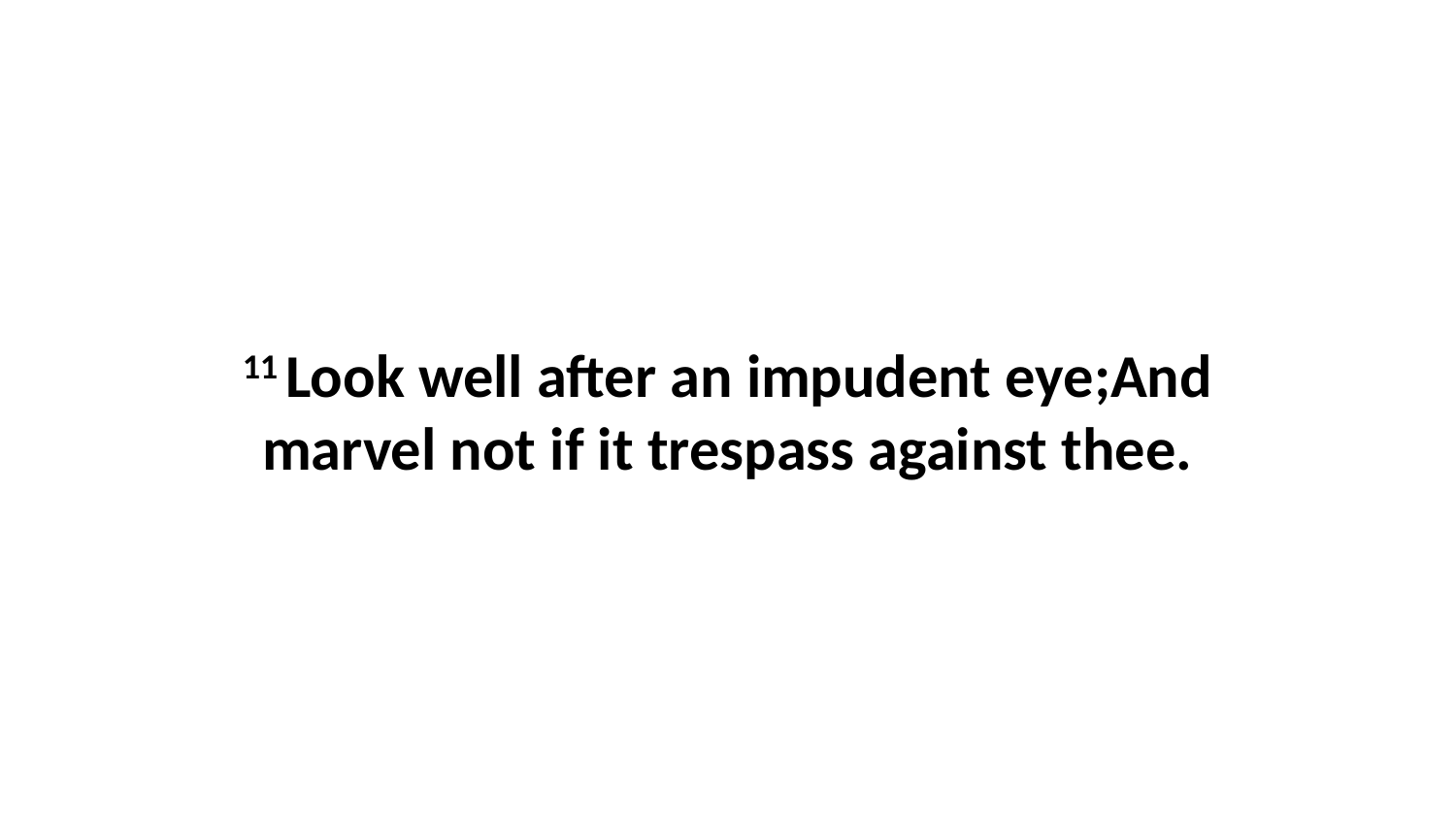

11 Look well after an impudent eye;And marvel not if it trespass against thee.